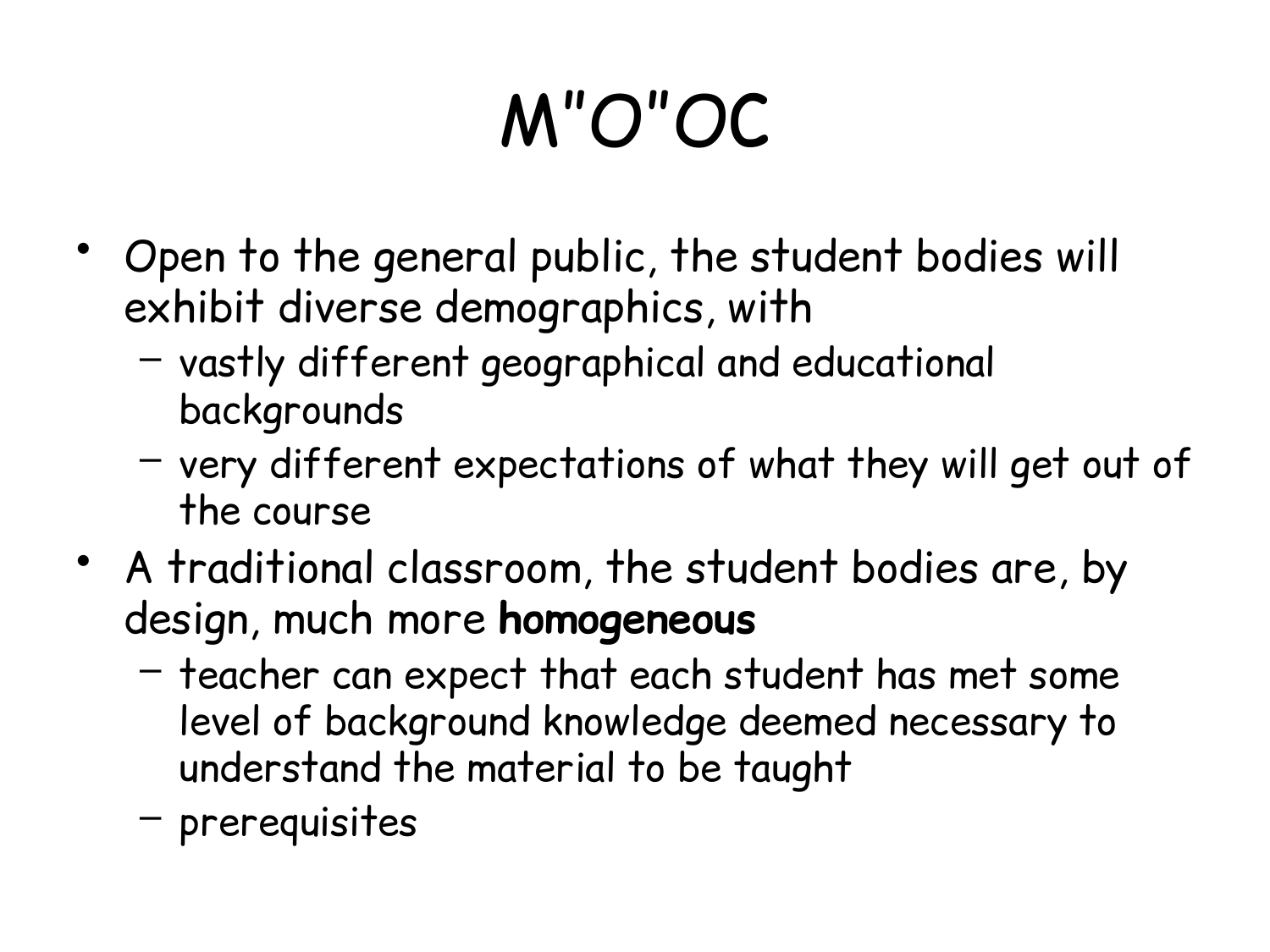

# M”O”OC
Open to the general public, the student bodies will exhibit diverse demographics, with
vastly different geographical and educational backgrounds
very different expectations of what they will get out of the course
A traditional classroom, the student bodies are, by design, much more homogeneous
teacher can expect that each student has met some level of background knowledge deemed necessary to understand the material to be taught
prerequisites